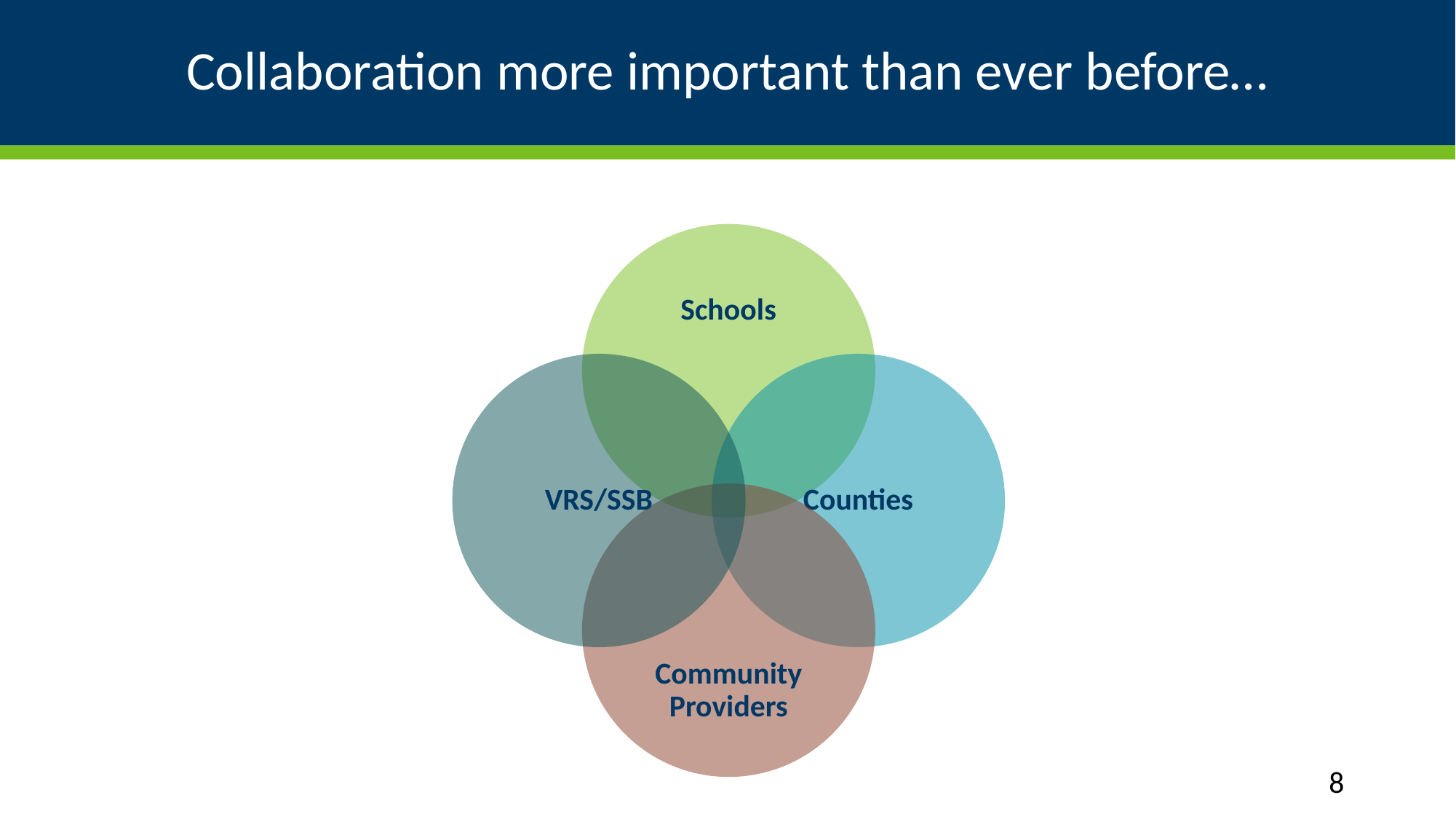

# Collaboration more important than ever before…
Schools
Counties
Community Providers
VRS/SSB
8